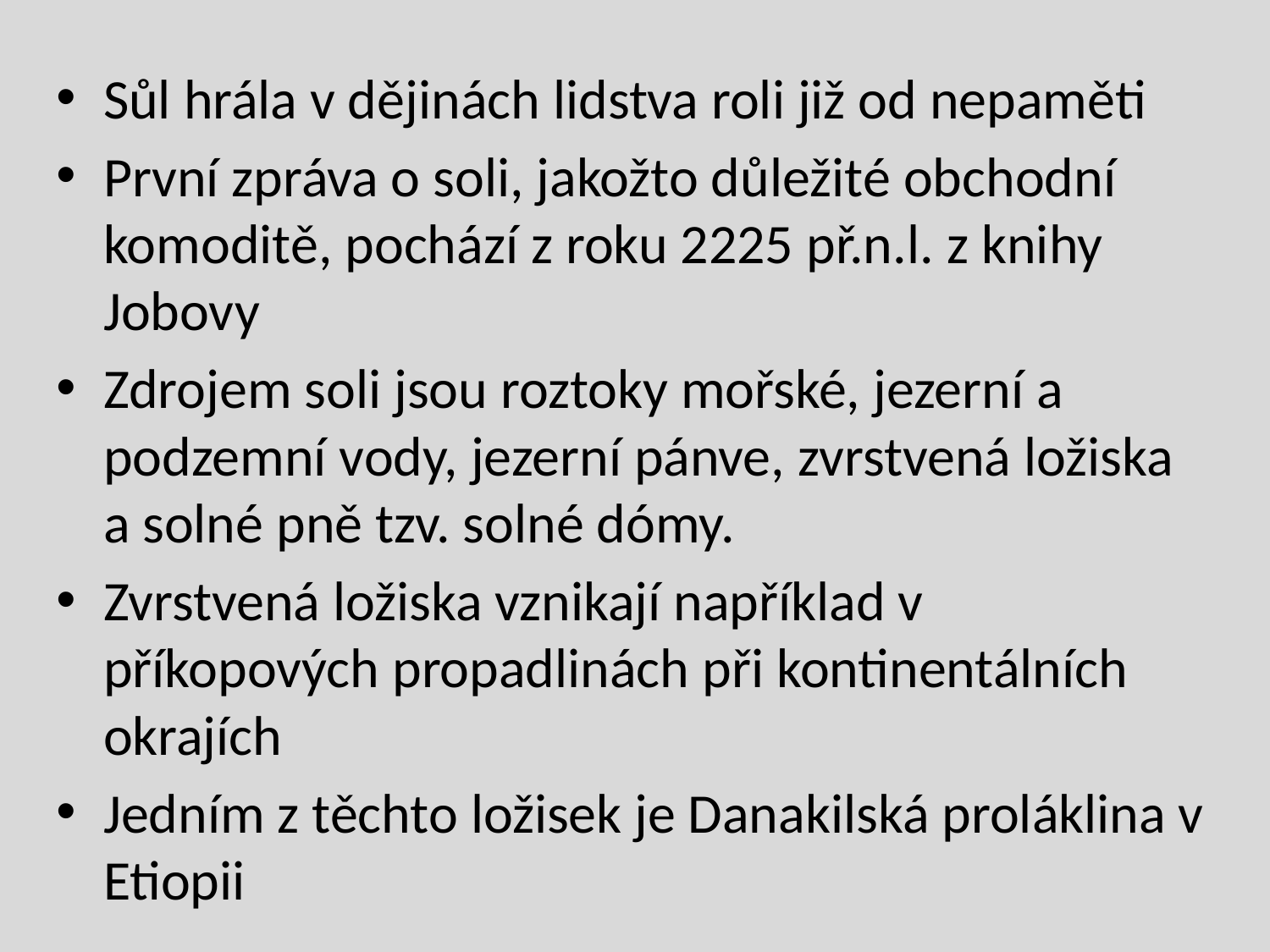

Sůl hrála v dějinách lidstva roli již od nepaměti
První zpráva o soli, jakožto důležité obchodní komoditě, pochází z roku 2225 př.n.l. z knihy Jobovy
Zdrojem soli jsou roztoky mořské, jezerní a podzemní vody, jezerní pánve, zvrstvená ložiska a solné pně tzv. solné dómy.
Zvrstvená ložiska vznikají například v příkopových propadlinách při kontinentálních okrajích
Jedním z těchto ložisek je Danakilská proláklina v Etiopii